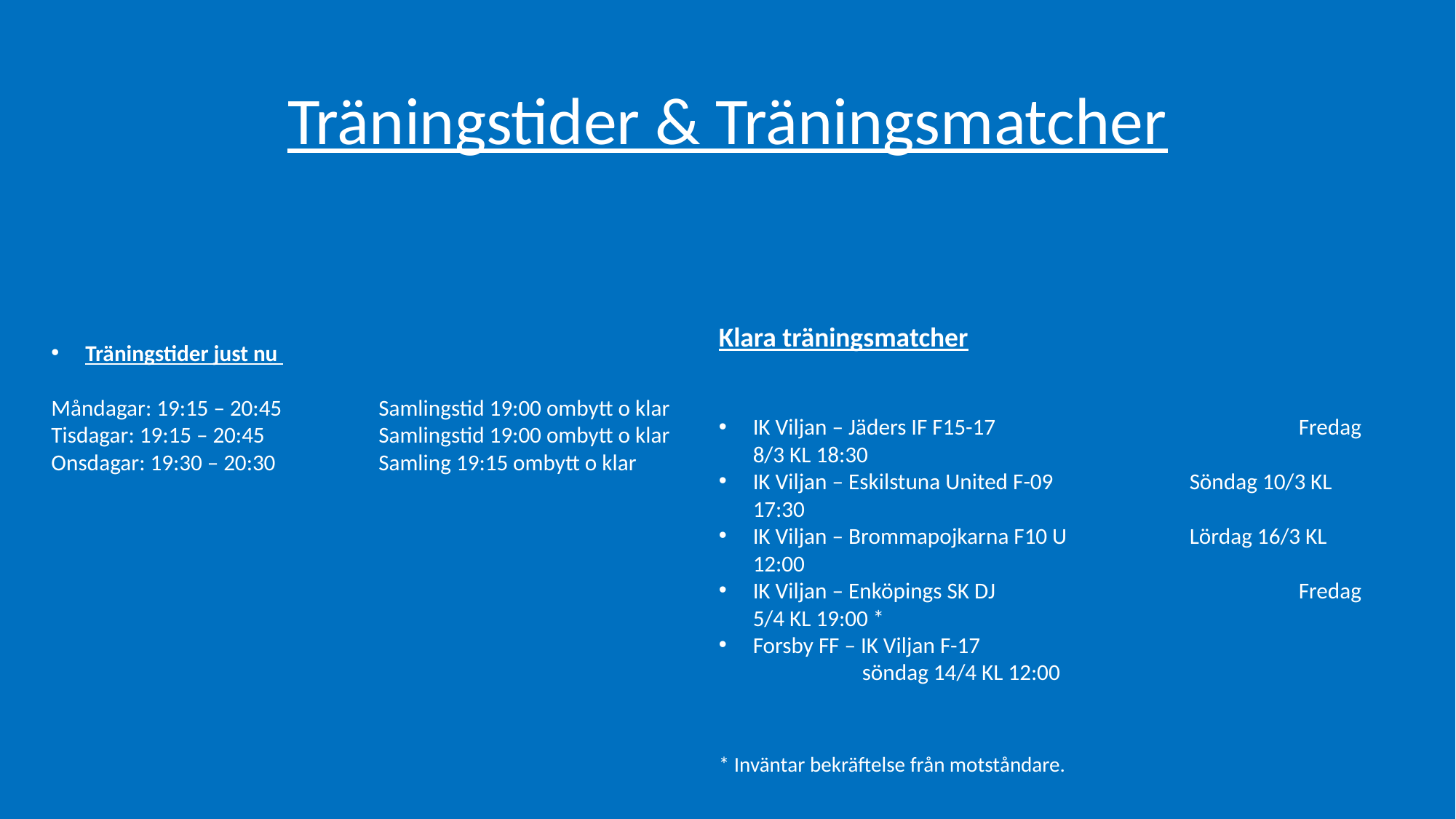

# Träningstider & Träningsmatcher

Träningstider just nu

Måndagar: 19:15 – 20:45 	Samlingstid 19:00 ombytt o klar
Tisdagar: 19:15 – 20:45		Samlingstid 19:00 ombytt o klar
Onsdagar: 19:30 – 20:30 	Samling 19:15 ombytt o klar
Klara träningsmatcher

IK Viljan – Jäders IF F15-17			Fredag 8/3 KL 18:30
IK Viljan – Eskilstuna United F-09		Söndag 10/3 KL 17:30
IK Viljan – Brommapojkarna F10 U		Lördag 16/3 KL 12:00
IK Viljan – Enköpings SK DJ			Fredag 5/4 KL 19:00 *
Forsby FF – IK Viljan F-17				söndag 14/4 KL 12:00

* Inväntar bekräftelse från motståndare.